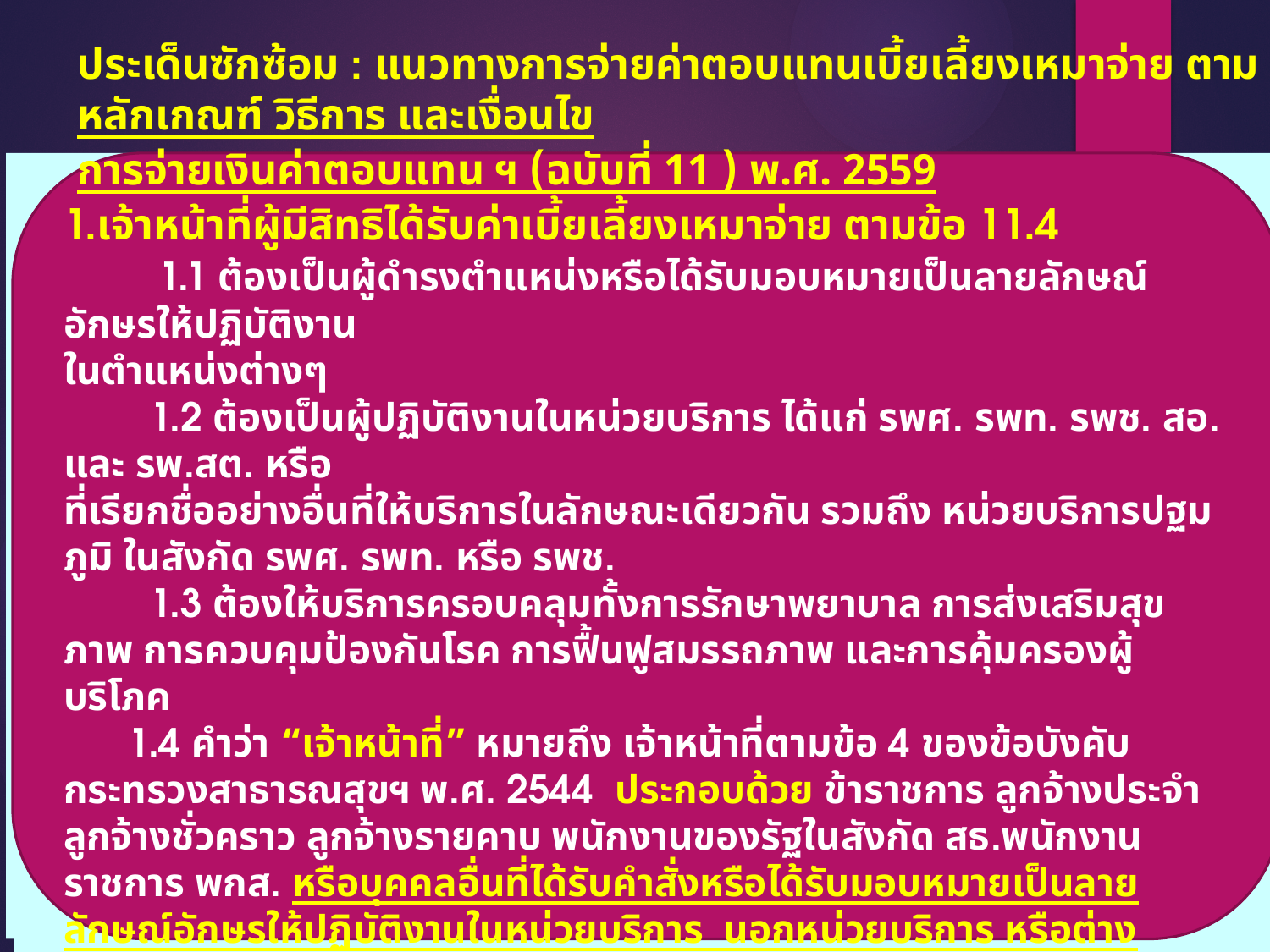

ประเด็นซักซ้อม : แนวทางการจ่ายค่าตอบแทนเบี้ยเลี้ยงเหมาจ่าย ตามหลักเกณฑ์ วิธีการ และเงื่อนไข
การจ่ายเงินค่าตอบแทน ฯ (ฉบับที่ 11 ) พ.ศ. 2559

1.เจ้าหน้าที่ผู้มีสิทธิได้รับค่าเบี้ยเลี้ยงเหมาจ่าย ตามข้อ 11.4
        1.1 ต้องเป็นผู้ดำรงตำแหน่งหรือได้รับมอบหมายเป็นลายลักษณ์อักษรให้ปฏิบัติงาน
ในตำแหน่งต่างๆ
        1.2 ต้องเป็นผู้ปฏิบัติงานในหน่วยบริการ ได้แก่ รพศ. รพท. รพช. สอ. และ รพ.สต. หรือ
ที่เรียกชื่ออย่างอื่นที่ให้บริการในลักษณะเดียวกัน รวมถึง หน่วยบริการปฐมภูมิ ในสังกัด รพศ. รพท. หรือ รพช.
        1.3 ต้องให้บริการครอบคลุมทั้งการรักษาพยาบาล การส่งเสริมสุขภาพ การควบคุมป้องกันโรค การฟื้นฟูสมรรถภาพ และการคุ้มครองผู้บริโภค
      1.4 คำว่า “เจ้าหน้าที่” หมายถึง เจ้าหน้าที่ตามข้อ 4 ของข้อบังคับกระทรวงสาธารณสุขฯ พ.ศ. 2544  ประกอบด้วย ข้าราชการ ลูกจ้างประจำ ลูกจ้างชั่วคราว ลูกจ้างรายคาบ พนักงานของรัฐในสังกัด สธ.พนักงานราชการ พกส. หรือบุคคลอื่นที่ได้รับคำสั่งหรือได้รับมอบหมายเป็นลายลักษณ์อักษรให้ปฏิบัติงานในหน่วยบริการ  นอกหน่วยบริการ หรือต่างหน่วยบริการ
(โดยไม่รวมถึงผู้รับจ้างประเภทจ้างเหมาบริการตามกฎหมายว่าด้วยการจัดซื้อจัดจ้าง)

มาตรา 147 ผู้ใดเป็นเจ้าพนักงาน มีหน้าที่ซื้อ ทำ จัดการหรือรักษาทรัพย์ใด เบียดบังทรัพย์นั้นเป็นของตน หรือเป็นของผู้อื่นโดยทุจริต หรือโดยทุจริตยอมให้ผู้อื่นเอาทรัพย์นั้นเสีย ต้องระวางโทษจำคุกตั้งแต่ห้าปีถึงยี่สิบปี หรือจำคุกตลอดชีวิต และปรับตั้งแต่หนึ่งแสน
ถึงสี่แสนบาท
ประมวลกฎหมายอาญา